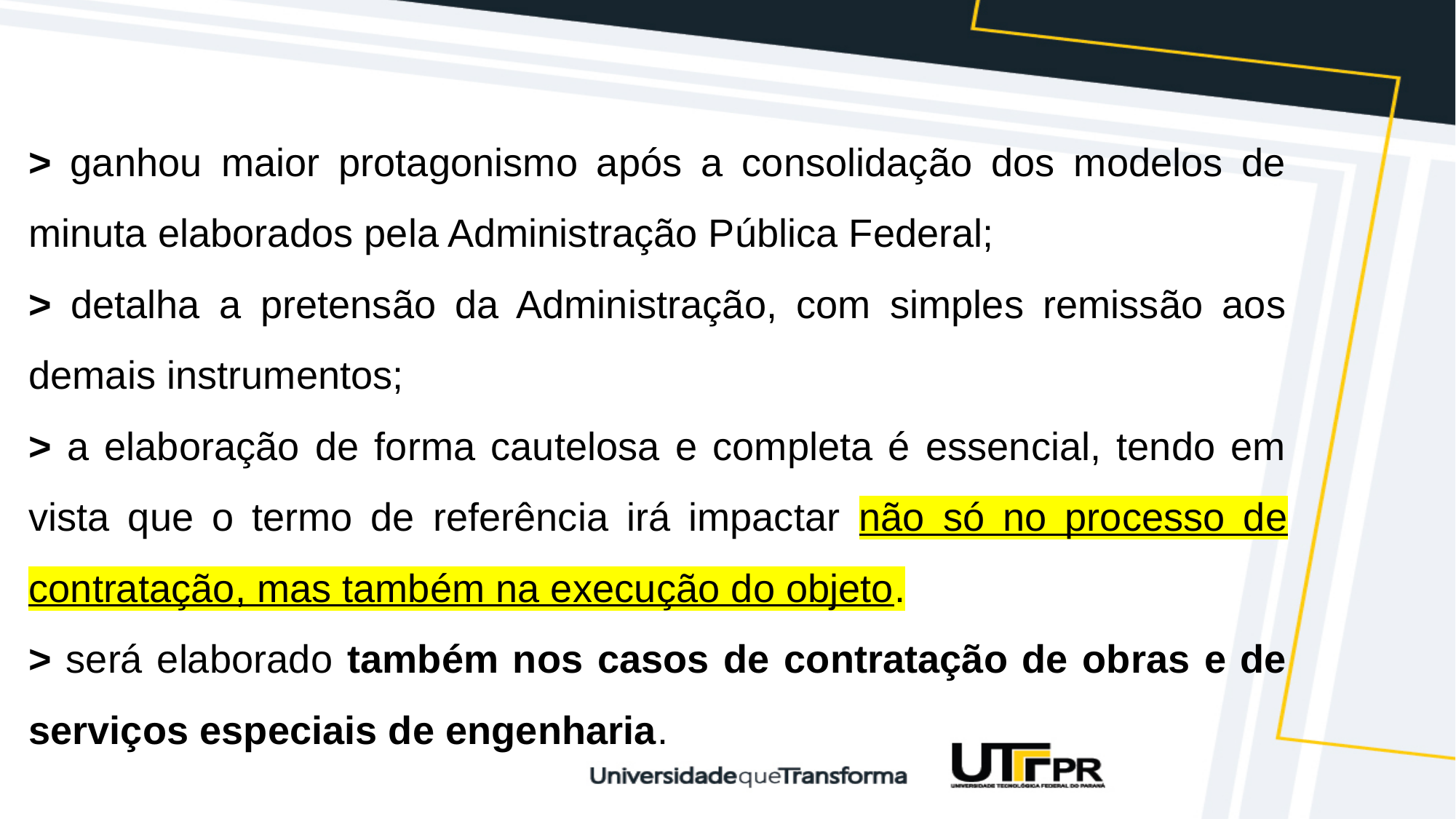

> ganhou maior protagonismo após a consolidação dos modelos de minuta elaborados pela Administração Pública Federal;
> detalha a pretensão da Administração, com simples remissão aos demais instrumentos;
> a elaboração de forma cautelosa e completa é essencial, tendo em vista que o termo de referência irá impactar não só no processo de contratação, mas também na execução do objeto.
> será elaborado também nos casos de contratação de obras e de serviços especiais de engenharia.